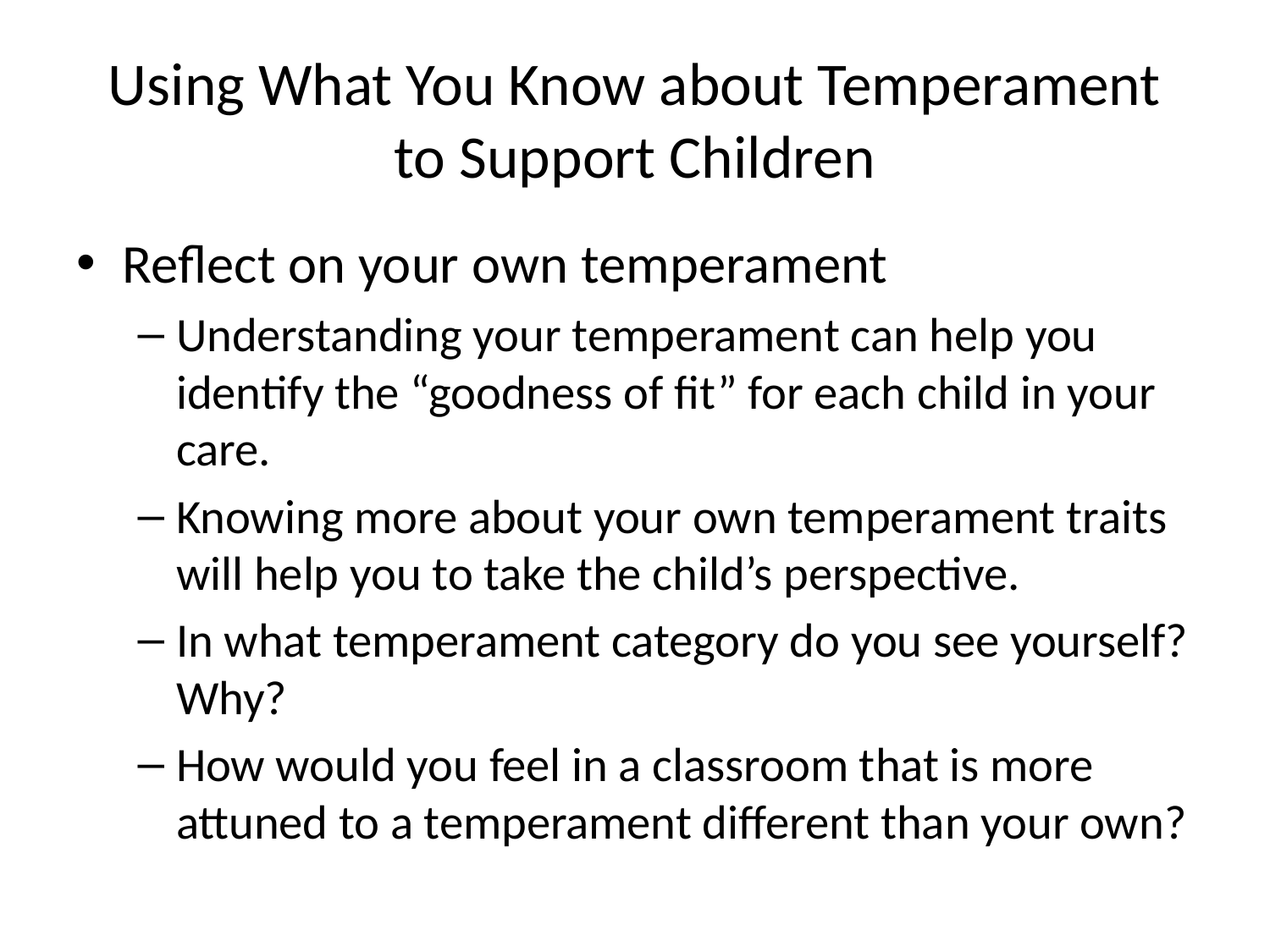

# Using What You Know about Temperament to Support Children
Reflect on your own temperament
Understanding your temperament can help you identify the “goodness of fit” for each child in your care.
Knowing more about your own temperament traits will help you to take the child’s perspective.
In what temperament category do you see yourself? Why?
How would you feel in a classroom that is more attuned to a temperament different than your own?